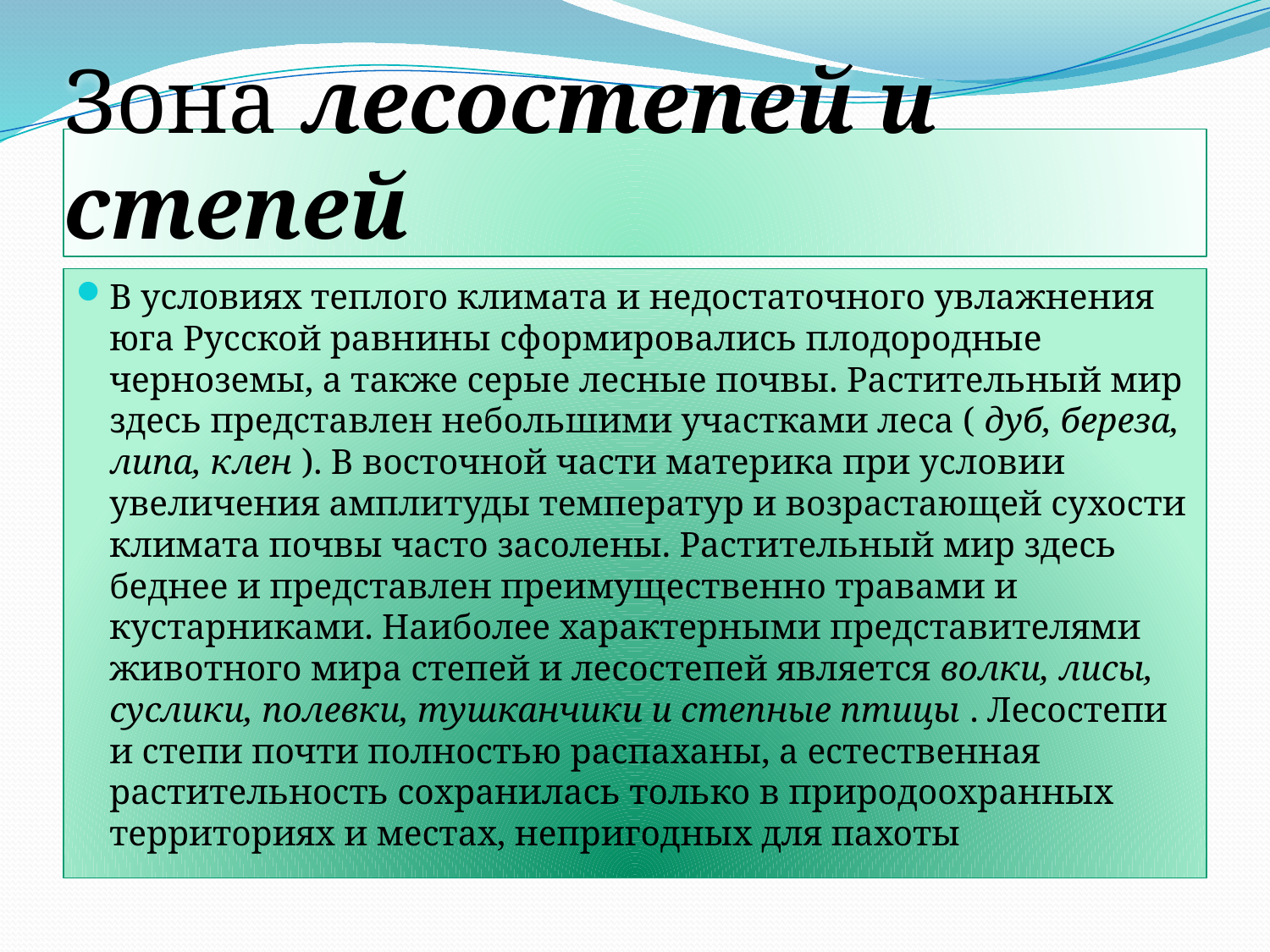

# Зона лесостепей и степей
В условиях теплого климата и недостаточного увлажнения юга Русской равнины сформировались плодородные черноземы, а также серые лесные почвы. Растительный мир здесь представлен небольшими участками леса ( дуб, береза, липа, клен ). В восточной части материка при условии увеличения амплитуды температур и возрастающей сухости климата почвы часто засолены. Растительный мир здесь беднее и представлен преимущественно травами и кустарниками. Наиболее характерными представителями животного мира степей и лесостепей является волки, лисы, суслики, полевки, тушканчики и степные птицы . Лесостепи и степи почти полностью распаханы, а естественная растительность сохранилась только в природоохранных территориях и местах, непригодных для пахоты